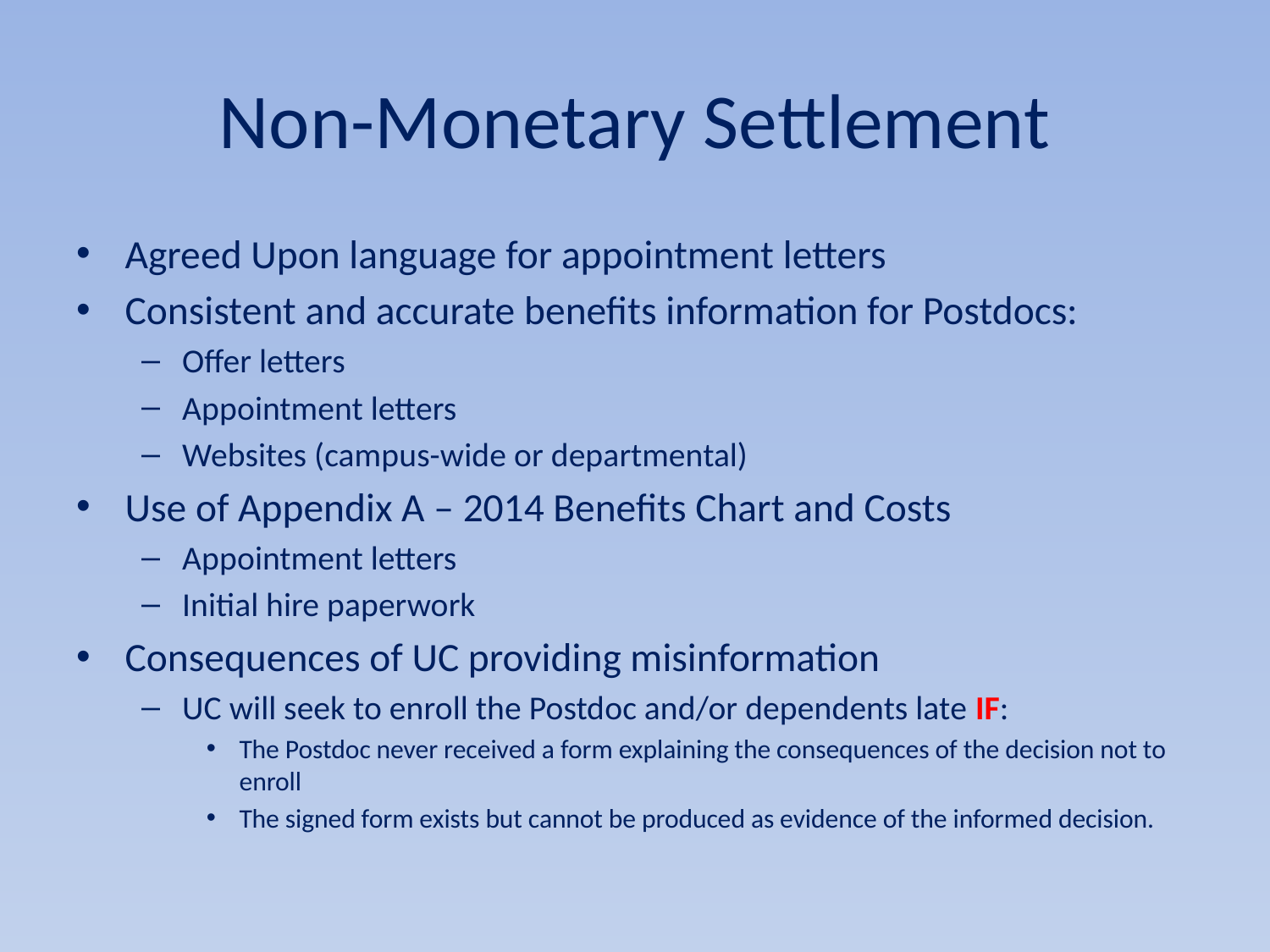

# Non-Monetary Settlement
Agreed Upon language for appointment letters
Consistent and accurate benefits information for Postdocs:
Offer letters
Appointment letters
Websites (campus-wide or departmental)
Use of Appendix A – 2014 Benefits Chart and Costs
Appointment letters
Initial hire paperwork
Consequences of UC providing misinformation
UC will seek to enroll the Postdoc and/or dependents late IF:
The Postdoc never received a form explaining the consequences of the decision not to enroll
The signed form exists but cannot be produced as evidence of the informed decision.